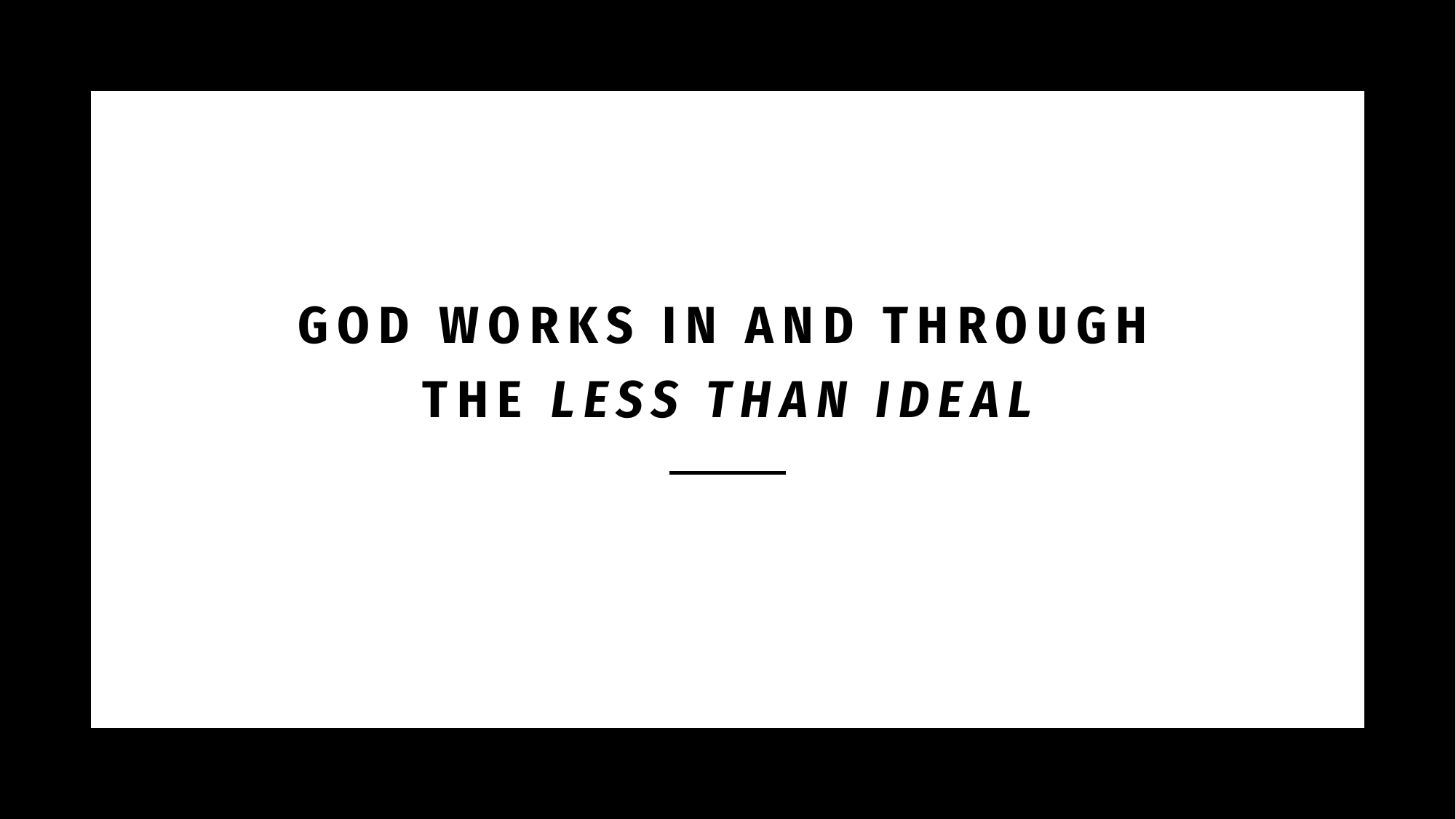

# God Works in and through the less than Ideal